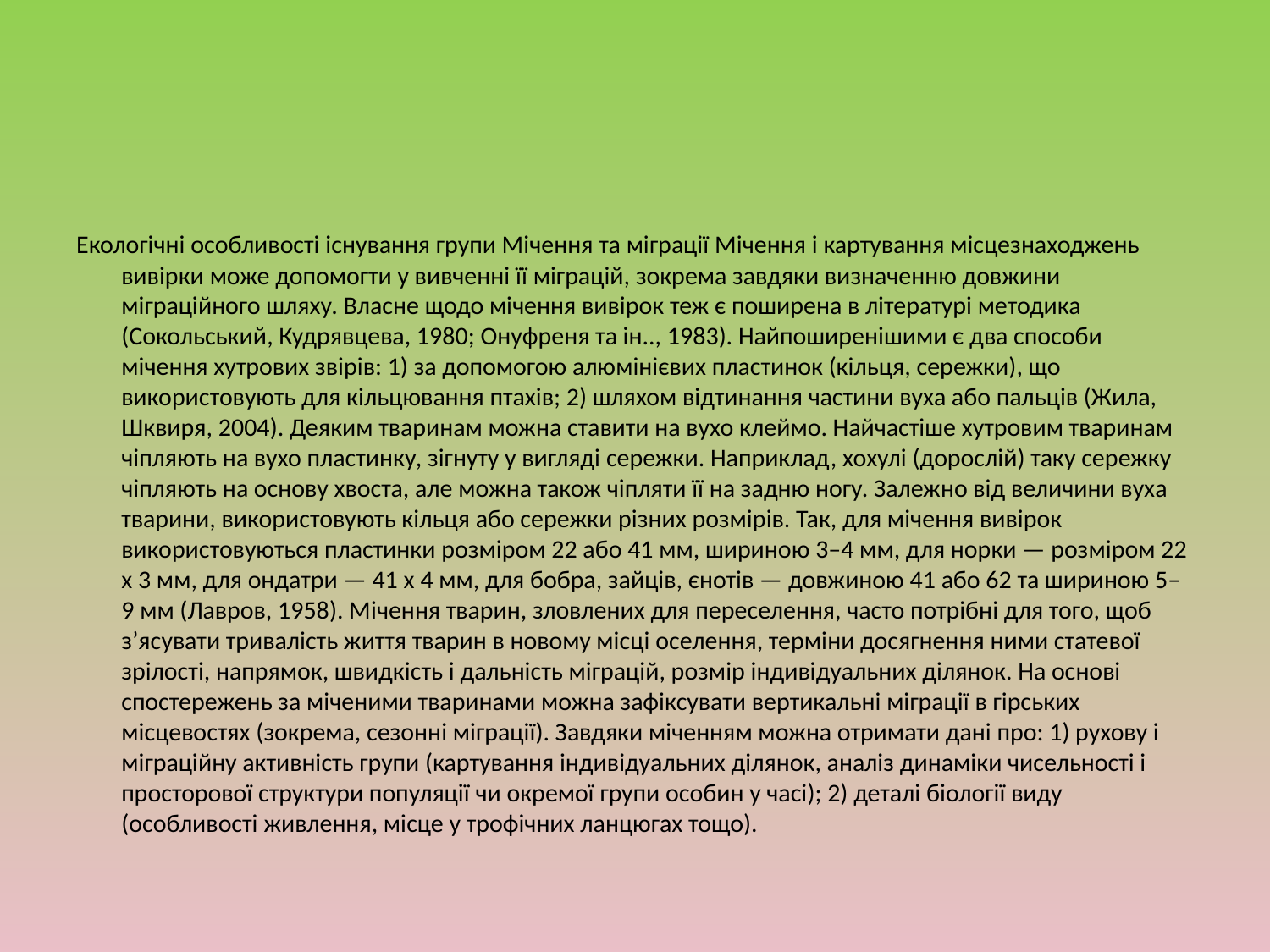

Екологічні особливості існування групи Мічення та міграції Мічення і картування місцезнаходжень вивірки може допомогти у вивченні її міграцій, зокрема завдяки визначенню довжини міграційного шляху. Власне щодо мічення вивірок теж є поширена в літературі методика (Сокольський, Кудрявцева, 1980; Онуфреня та ін.., 1983). Найпоширенішими є два способи мічення хутрових звірів: 1) за допомогою алюмінієвих пластинок (кільця, сережки), що використовують для кільцювання птахів; 2) шляхом відтинання частини вуха або пальців (Жила, Шквиря, 2004). Деяким тваринам можна ставити на вухо клеймо. Найчастіше хутровим тваринам чіпляють на вухо пластинку, зігнуту у вигляді сережки. Наприклад, хохулі (дорослій) таку сережку чіпляють на основу хвоста, але можна також чіпляти її на задню ногу. Залежно від величини вуха тварини, використовують кільця або сережки різних розмірів. Так, для мічення вивірок використовуються пластинки розміром 22 або 41 мм, шириною 3–4 мм, для норки — розміром 22 х 3 мм, для ондатри — 41 х 4 мм, для бобра, зайців, єнотів — довжиною 41 або 62 та шириною 5–9 мм (Лавров, 1958). Мічення тварин, зловлених для переселення, часто потрібні для того, щоб з’ясувати тривалість життя тварин в новому місці оселення, терміни досягнення ними статевої зрілості, напрямок, швидкість і дальність міграцій, розмір індивідуальних ділянок. На основі спостережень за міченими тваринами можна зафіксувати вертикальні міграції в гірських місцевостях (зокрема, сезонні міграції). Завдяки міченням можна отримати дані про: 1) рухову і міграційну активність групи (картування індивідуальних ділянок, аналіз динаміки чисельності і просторової структури популяції чи окремої групи особин у часі); 2) деталі біології виду (особливості живлення, місце у трофічних ланцюгах тощо).